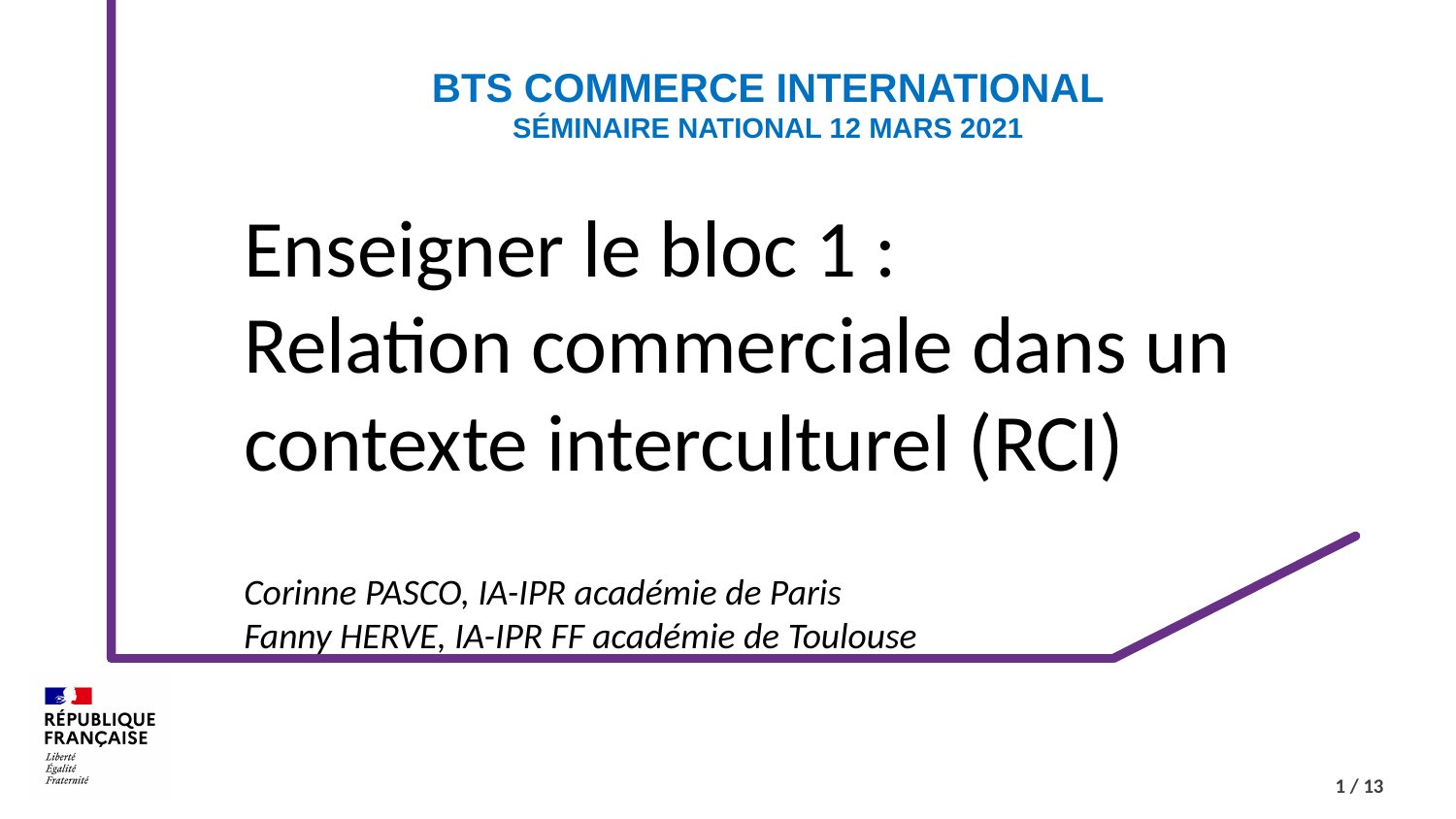

BTS COMMERCE INTERNATIONAL
SÉMINAIRE NATIONAL 12 MARS 2021
#

Enseigner le bloc 1 :
Relation commerciale dans un contexte interculturel (RCI)
Corinne PASCO, IA-IPR académie de Paris
Fanny HERVE, IA-IPR FF académie de Toulouse
1 / 13